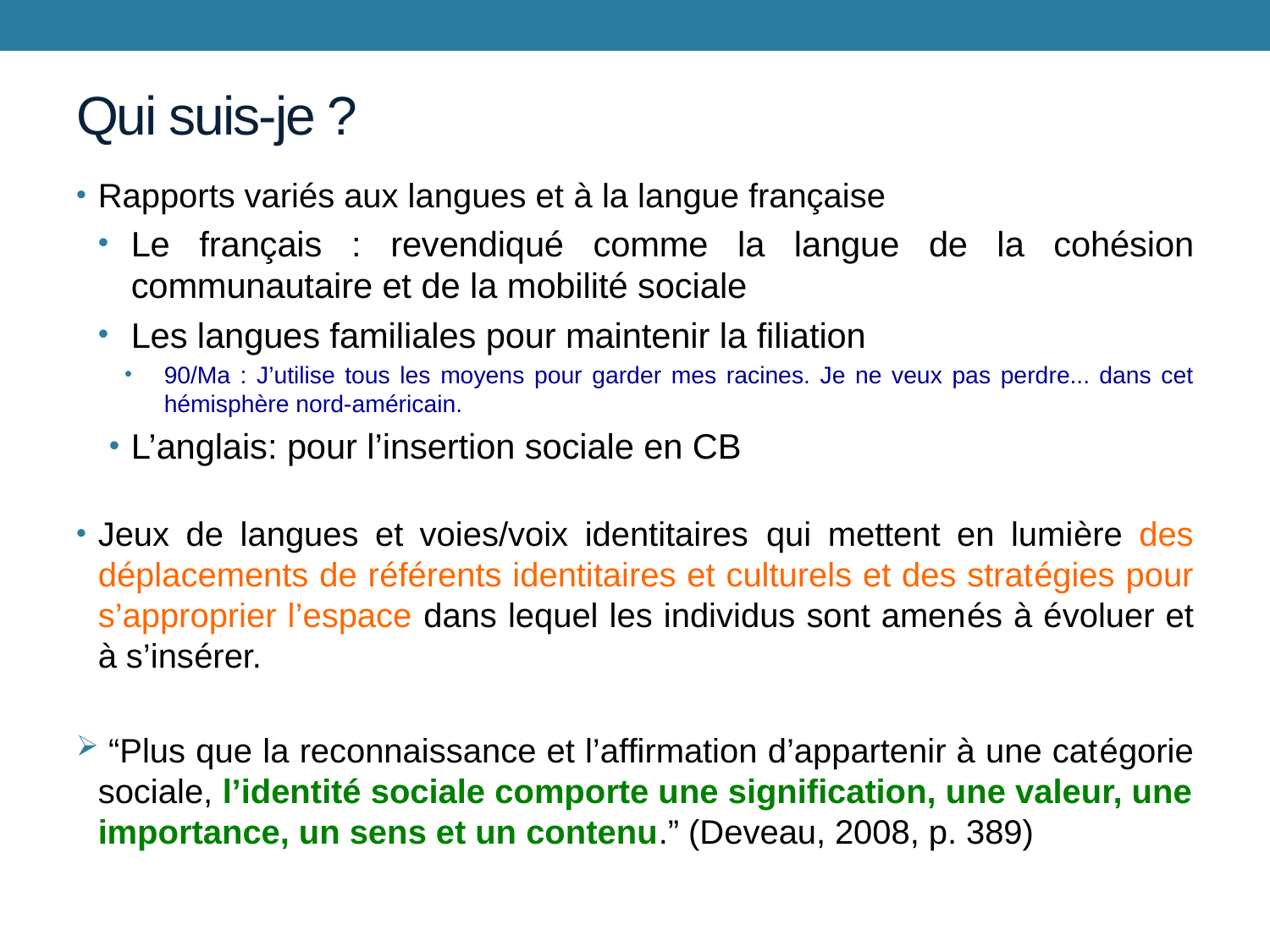

# Qui suis-je ?
Rapports variés aux langues et à la langue française
Le français : revendiqué comme la langue de la cohésion communautaire et de la mobilité sociale
Les langues familiales pour maintenir la filiation
90/Ma : J’utilise tous les moyens pour garder mes racines. Je ne veux pas perdre... dans cet hémisphère nord-américain.
L’anglais: pour l’insertion sociale en CB

Jeux de langues et voies/voix identitaires qui mettent en lumière des déplacements de référents identitaires et culturels et des stratégies pour s’approprier l’espace dans lequel les individus sont amenés à évoluer et à s’insérer.

 “Plus que la reconnaissance et l’affirmation d’appartenir à une catégorie sociale, l’identité sociale comporte une signification, une valeur, une importance, un sens et un contenu.” (Deveau, 2008, p. 389)